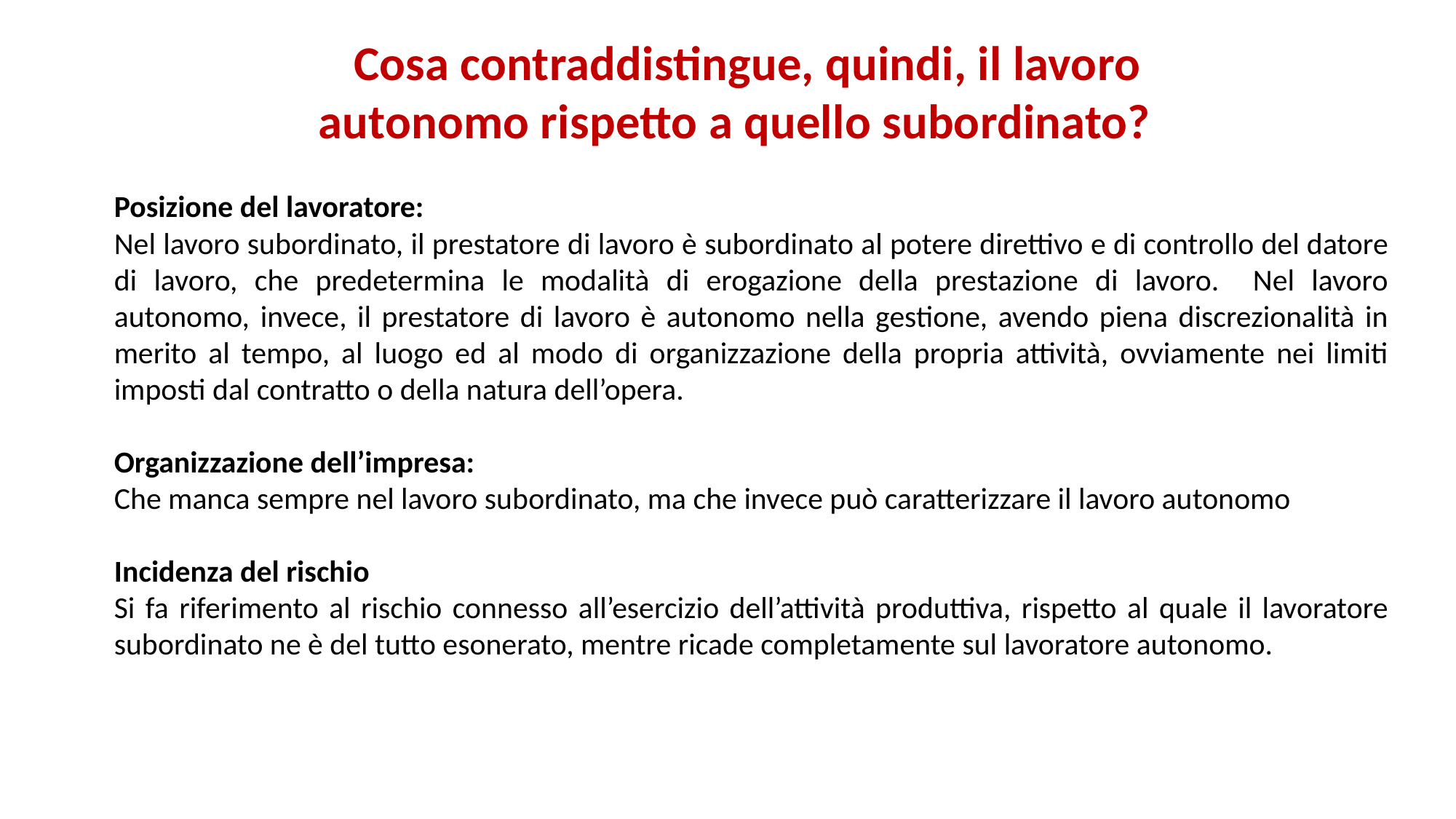

# Cosa contraddistingue, quindi, il lavoro autonomo rispetto a quello subordinato?
Posizione del lavoratore:
Nel lavoro subordinato, il prestatore di lavoro è subordinato al potere direttivo e di controllo del datore di lavoro, che predetermina le modalità di erogazione della prestazione di lavoro.  Nel lavoro autonomo, invece, il prestatore di lavoro è autonomo nella gestione, avendo piena discrezionalità in merito al tempo, al luogo ed al modo di organizzazione della propria attività, ovviamente nei limiti imposti dal contratto o della natura dell’opera.

Organizzazione dell’impresa:
Che manca sempre nel lavoro subordinato, ma che invece può caratterizzare il lavoro autonomo

Incidenza del rischio
Si fa riferimento al rischio connesso all’esercizio dell’attività produttiva, rispetto al quale il lavoratore subordinato ne è del tutto esonerato, mentre ricade completamente sul lavoratore autonomo.